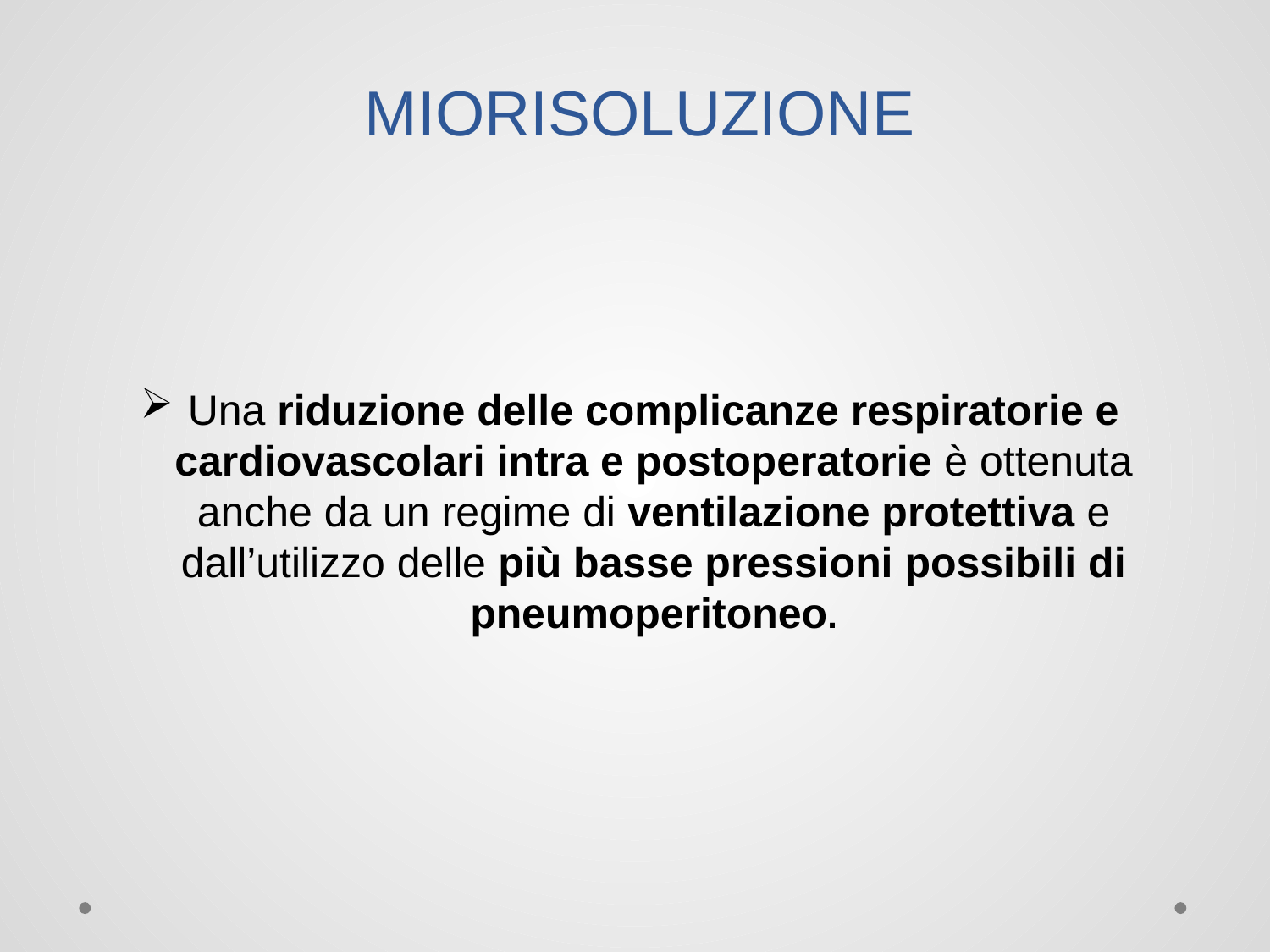

# MIORISOLUZIONE

Una riduzione delle complicanze respiratorie e cardiovascolari intra e postoperatorie è ottenuta anche da un regime di ventilazione protettiva e dall’utilizzo delle più basse pressioni possibili di pneumoperitoneo.